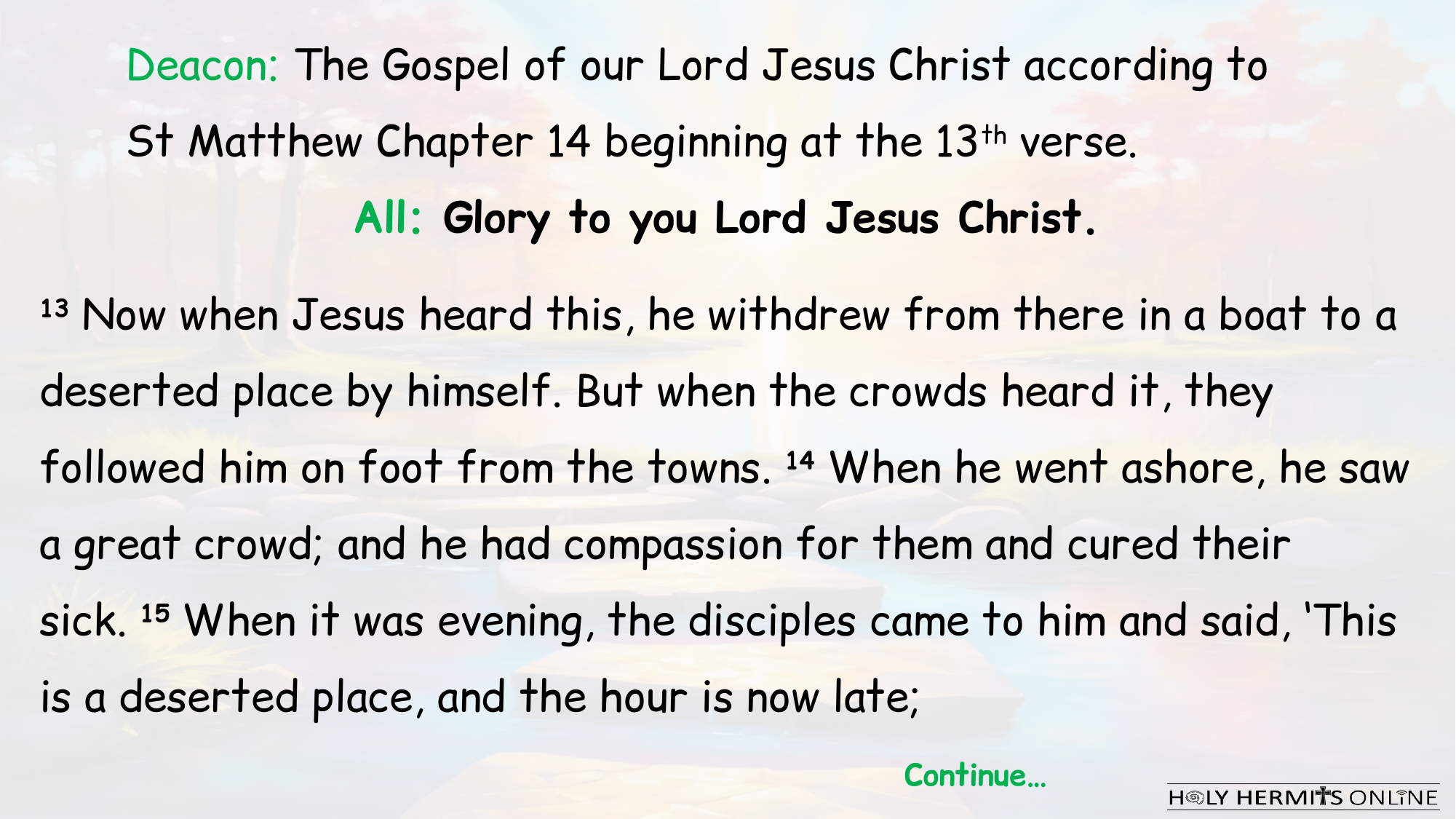

Deacon: The Gospel of our Lord Jesus Christ according to St Matthew Chapter 14 beginning at the 13th verse.
All: Glory to you Lord Jesus Christ.

13 Now when Jesus heard this, he withdrew from there in a boat to a deserted place by himself. But when the crowds heard it, they followed him on foot from the towns. 14 When he went ashore, he saw a great crowd; and he had compassion for them and cured their sick. 15 When it was evening, the disciples came to him and said, ‘This is a deserted place, and the hour is now late;
Continue…